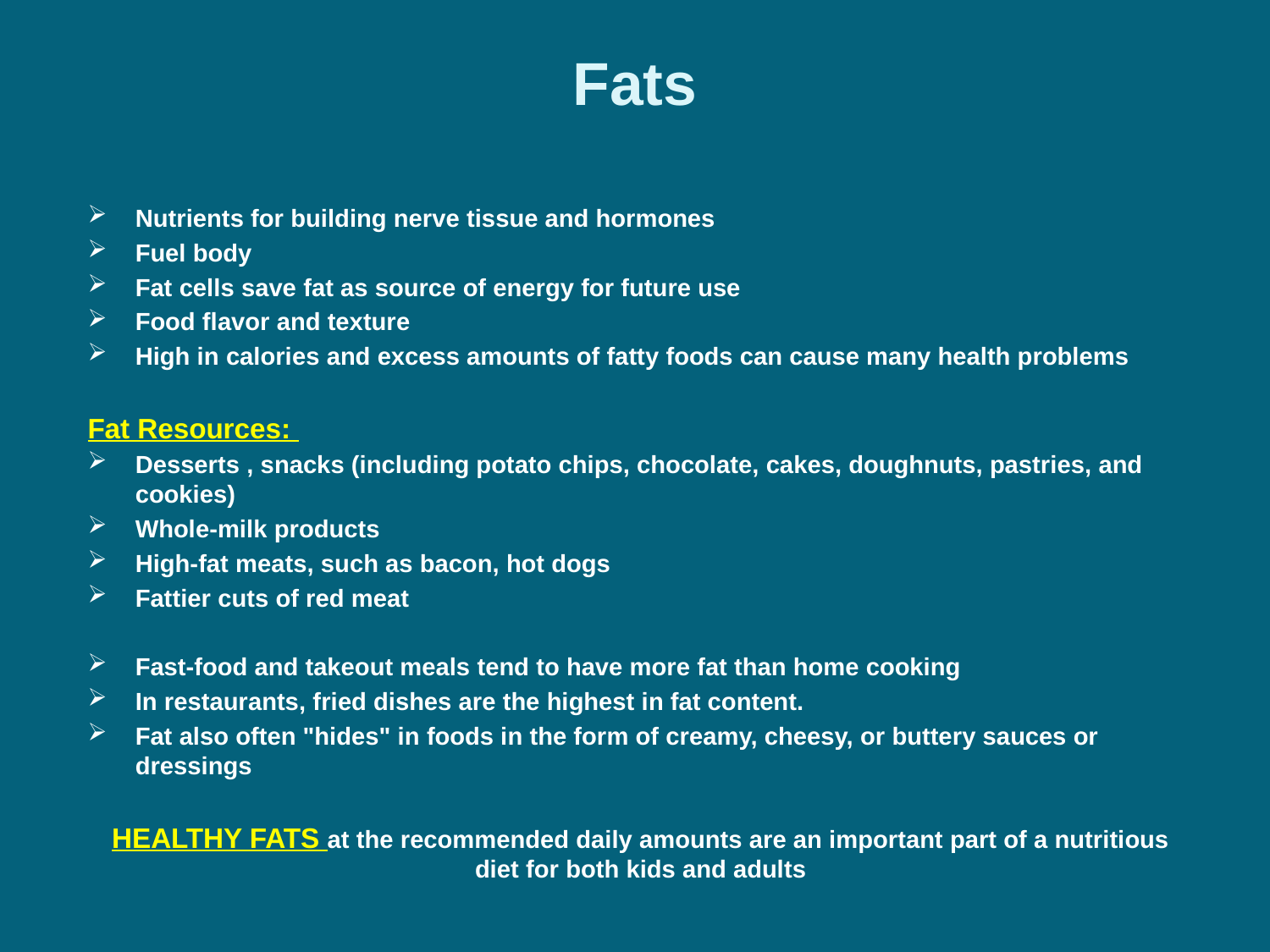

# Fats
Nutrients for building nerve tissue and hormones
Fuel body
Fat cells save fat as source of energy for future use
Food flavor and texture
High in calories and excess amounts of fatty foods can cause many health problems

Fat Resources:
Desserts , snacks (including potato chips, chocolate, cakes, doughnuts, pastries, and cookies)
Whole-milk products
High-fat meats, such as bacon, hot dogs
Fattier cuts of red meat

Fast-food and takeout meals tend to have more fat than home cooking
In restaurants, fried dishes are the highest in fat content.
Fat also often "hides" in foods in the form of creamy, cheesy, or buttery sauces or dressings

HEALTHY FATS at the recommended daily amounts are an important part of a nutritious diet for both kids and adults